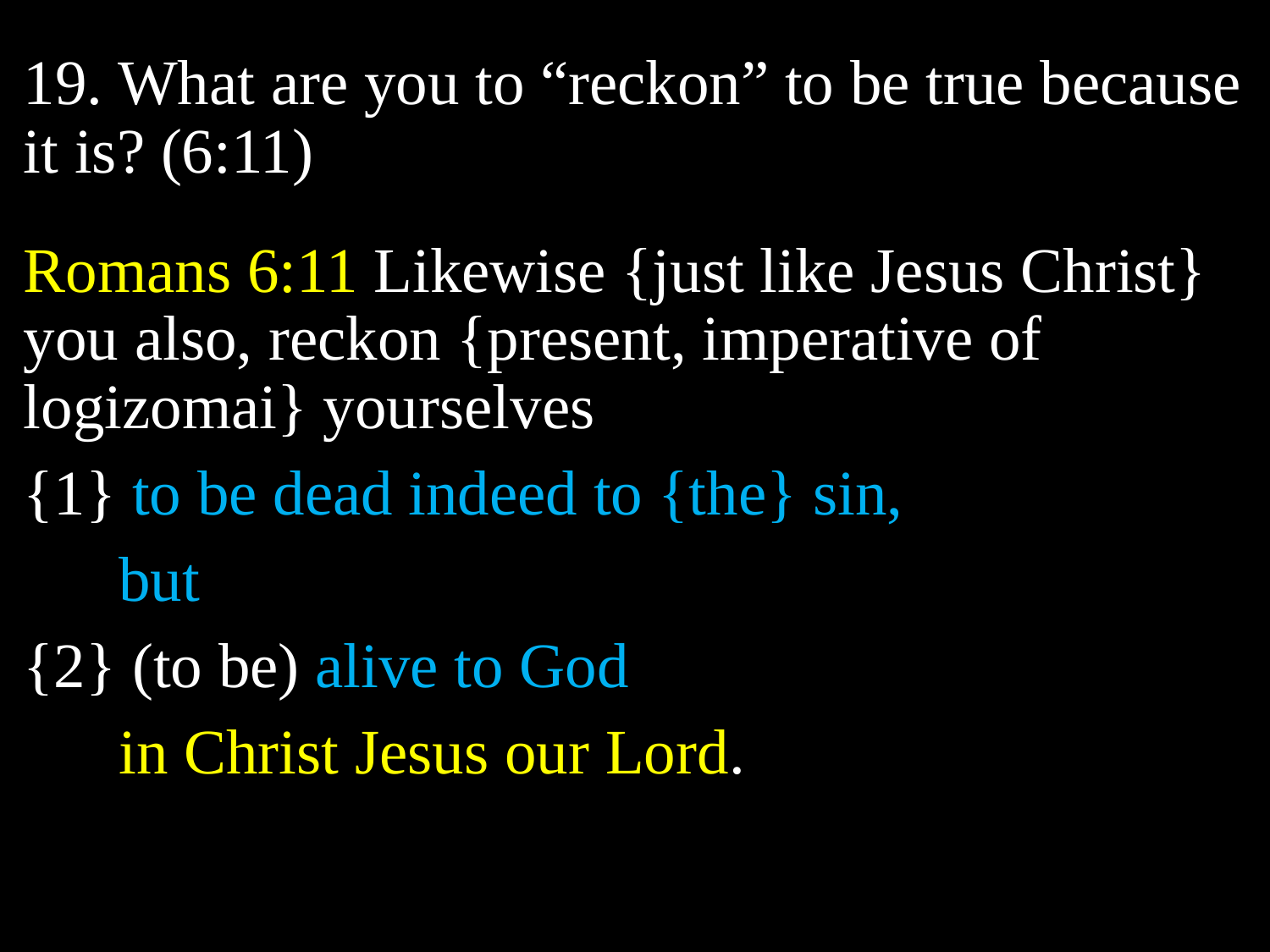

Because of the cross-work of Christ and your position in Him, what are you no longer? (6:6c)
19. What are you to “reckon” to be true because it is? (6:11)

Romans 6:11 Likewise {just like Jesus Christ} you also, reckon {present, imperative of logizomai} yourselves
{1} to be dead indeed to {the} sin,
      but
{2} (to be) alive to God
      in Christ Jesus our Lord.